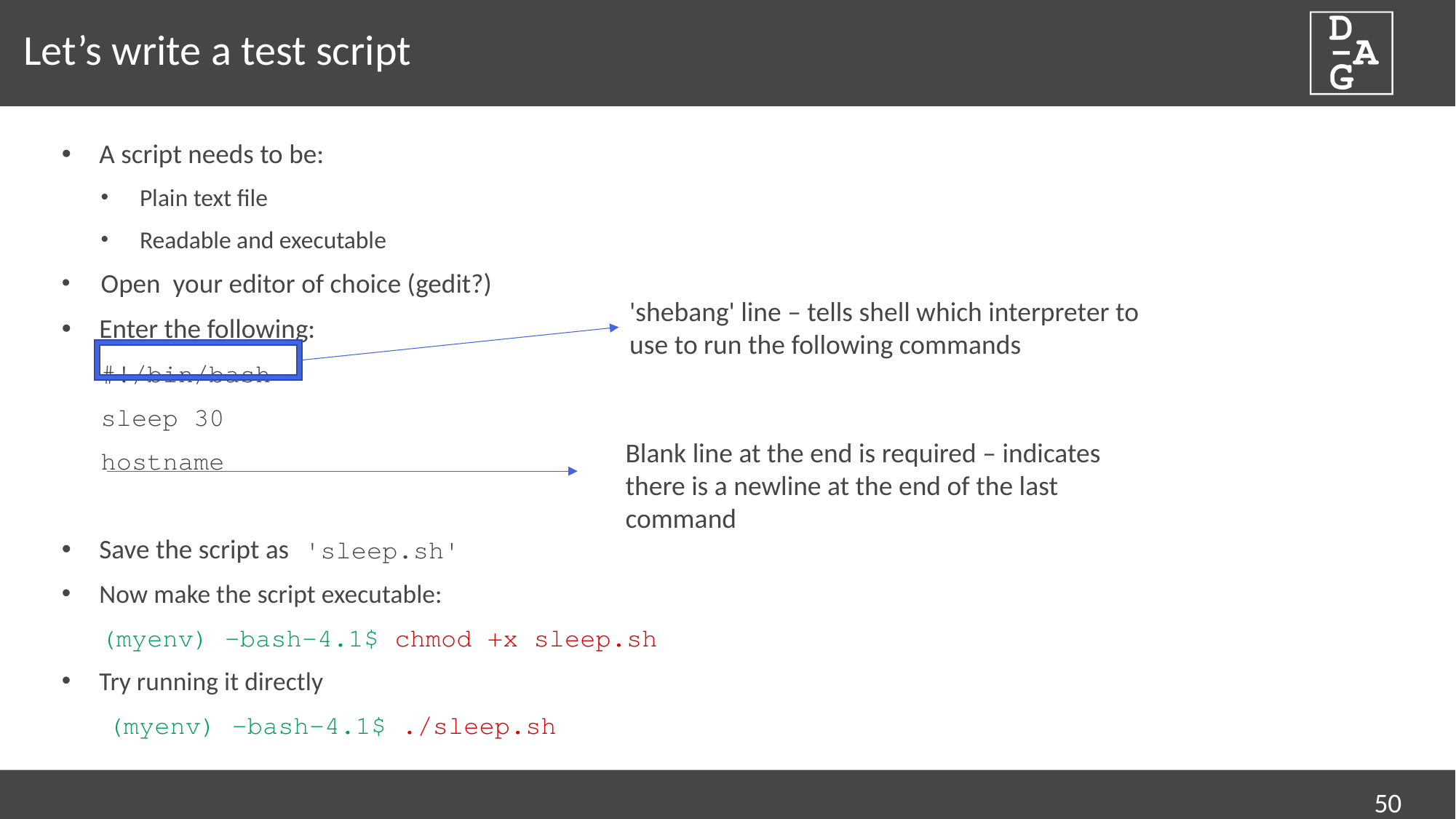

# Let’s write a test script
A script needs to be:
Plain text file
Readable and executable
Open  your editor of choice (gedit?)
Enter the following:
#!/bin/bash
sleep 30
hostname

Save the script as 'sleep.sh'
Now make the script executable:
(myenv) -bash-4.1$ chmod +x sleep.sh
Try running it directly
   (myenv) -bash-4.1$ ./sleep.sh
'shebang' line – tells shell which interpreter to use to run the following commands

Blank line at the end is required – indicates there is a newline at the end of the last command
50